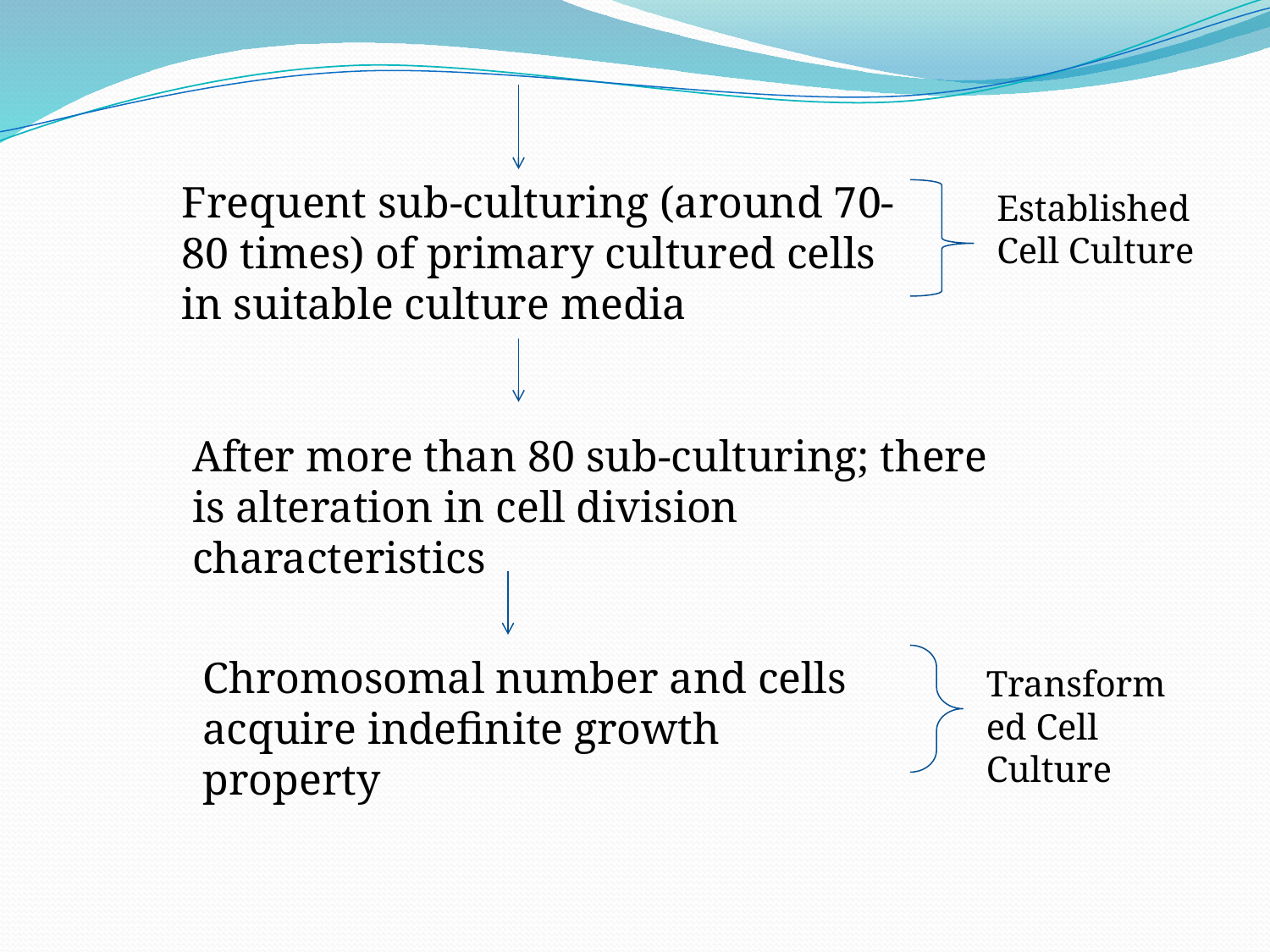

Frequent sub-culturing (around 70-80 times) of primary cultured cells in suitable culture media

Established Cell Culture
After more than 80 sub-culturing; there is alteration in cell division characteristics
Chromosomal number and cells acquire indefinite growth property

Transformed Cell Culture